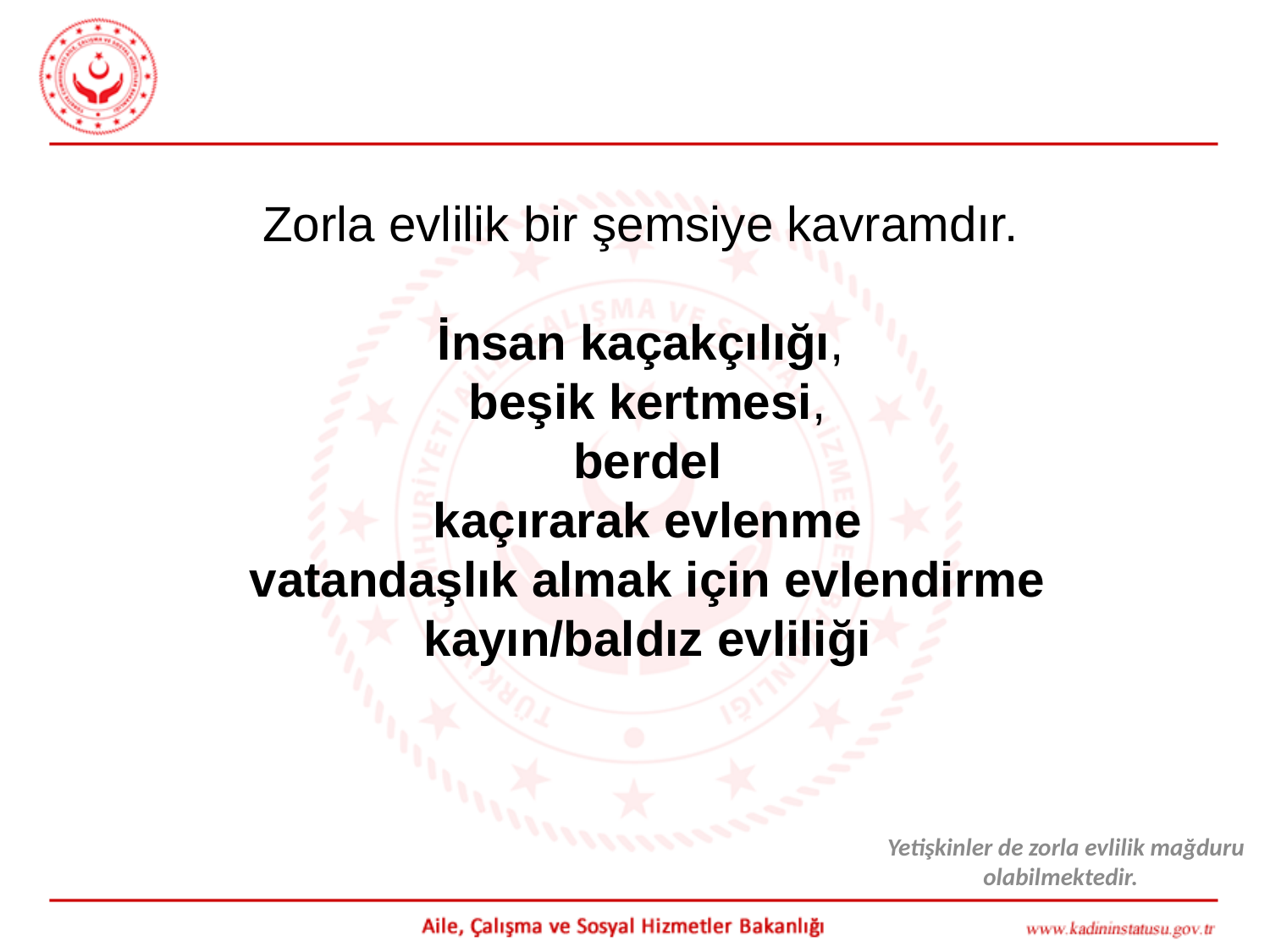

#
Zorla evlilik bir şemsiye kavramdır.

İnsan kaçakçılığı,
beşik kertmesi,
 berdel
kaçırarak evlenme
vatandaşlık almak için evlendirme
kayın/baldız evliliği
Yetişkinler de zorla evlilik mağduru olabilmektedir.